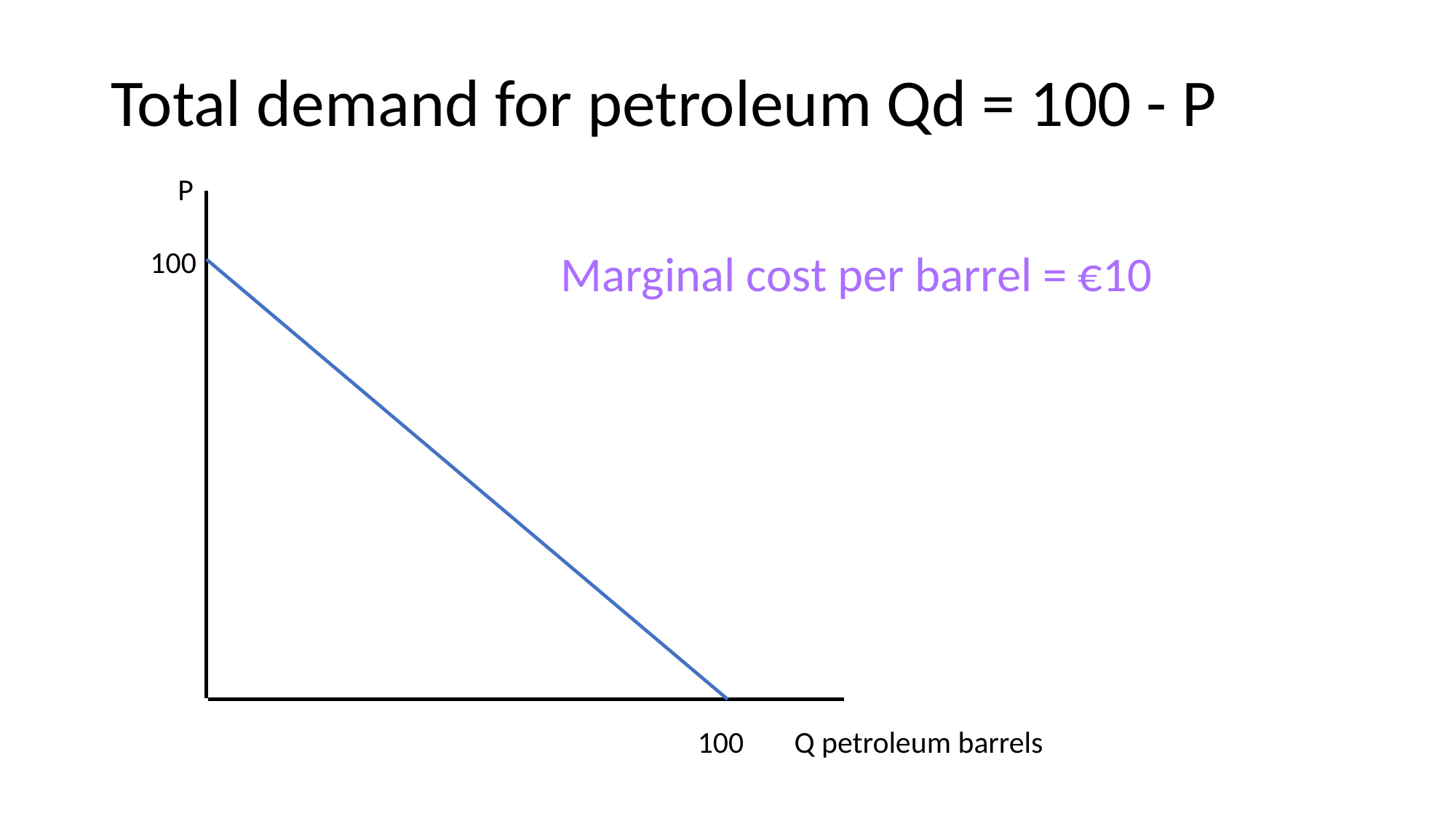

# Total demand for petroleum Qd = 100 - P
    P

100

Marginal cost per barrel = €10
  100	Q petroleum barrels